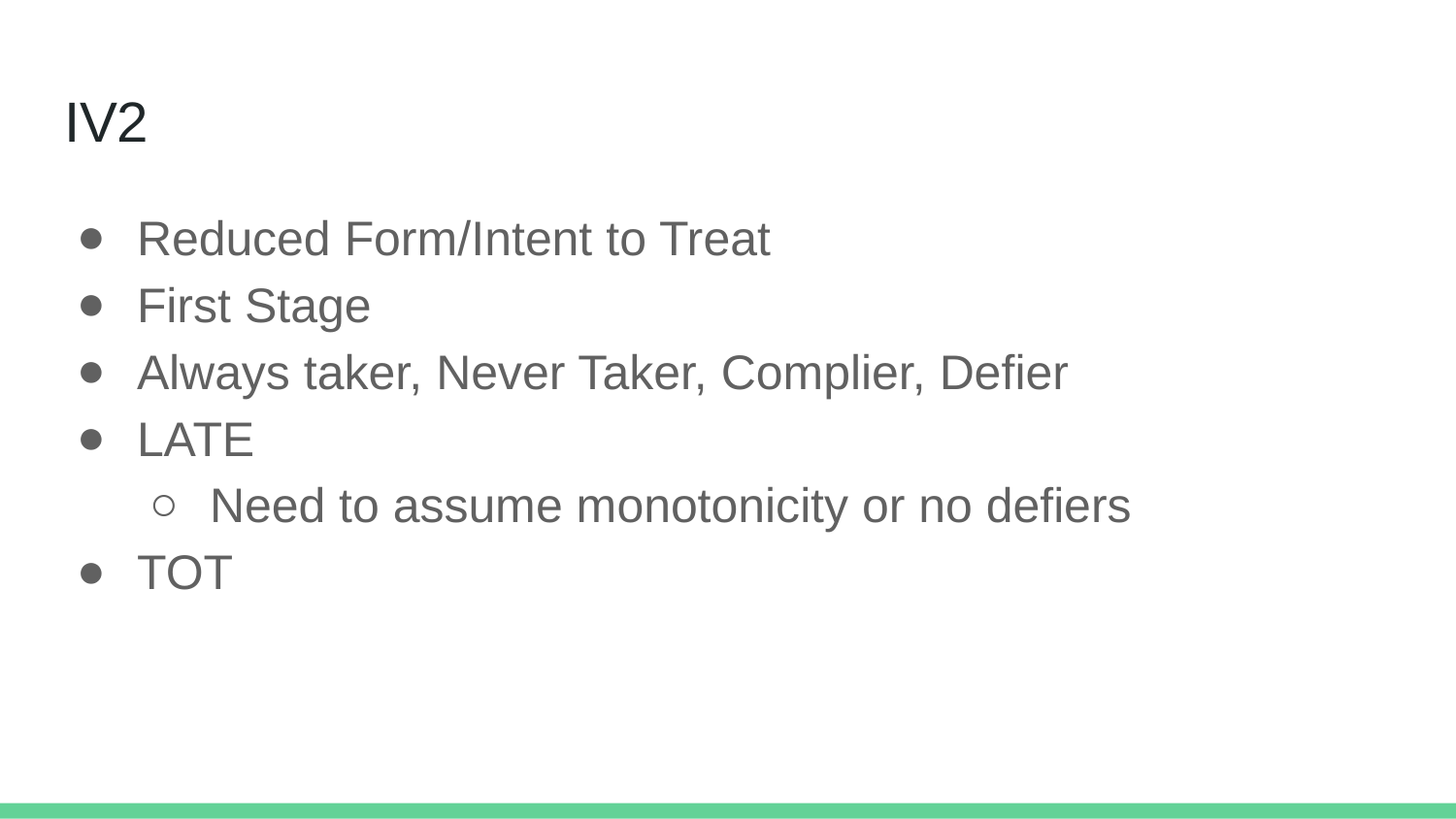

# IV2
Reduced Form/Intent to Treat
First Stage
Always taker, Never Taker, Complier, Defier
LATE
Need to assume monotonicity or no defiers
TOT